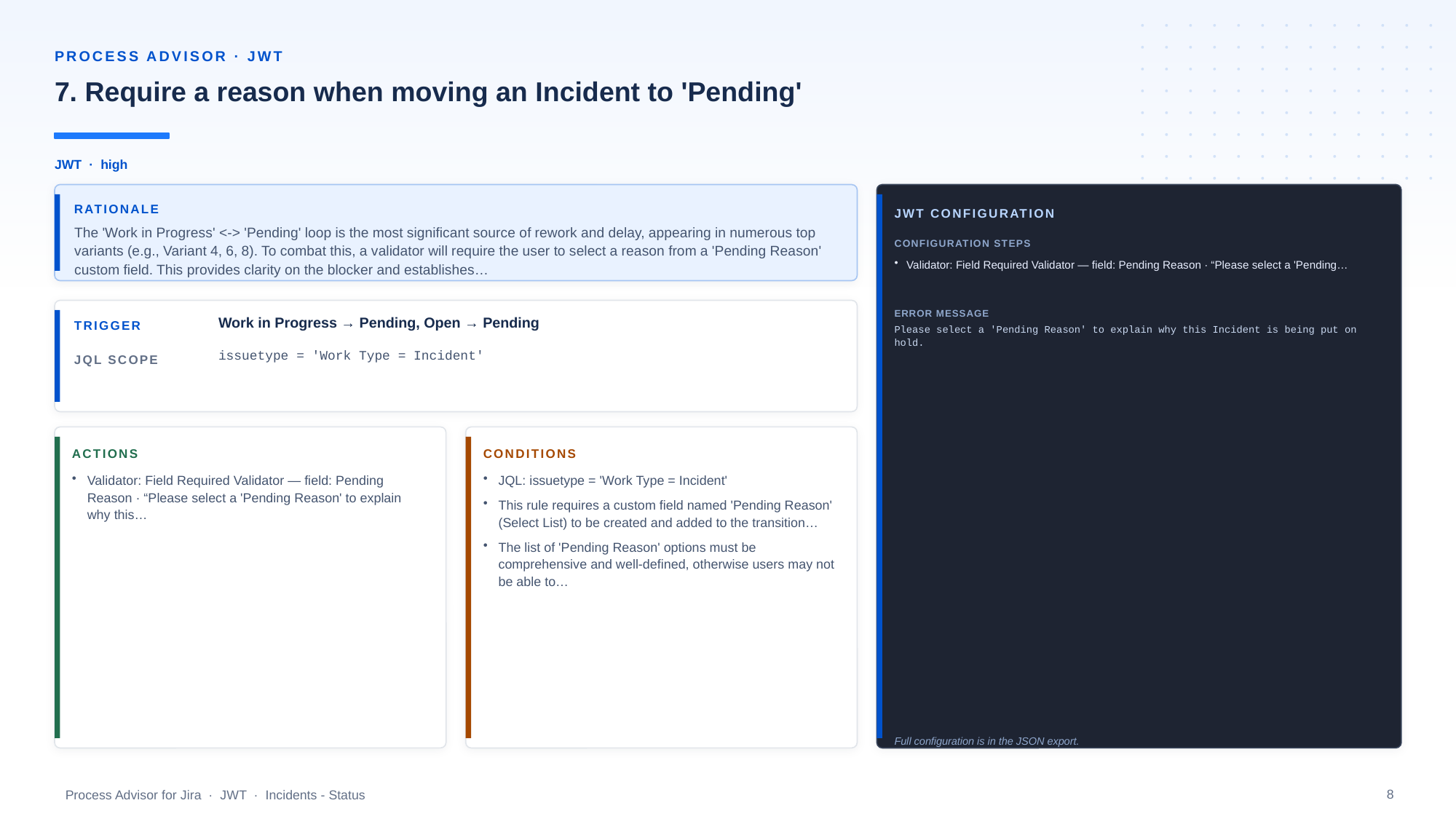

PROCESS ADVISOR · JWT

7. Require a reason when moving an Incident to 'Pending'

JWT  ·  high

RATIONALE
JWT CONFIGURATION
The 'Work in Progress' <-> 'Pending' loop is the most significant source of rework and delay, appearing in numerous top variants (e.g., Variant 4, 6, 8). To combat this, a validator will require the user to select a reason from a 'Pending Reason' custom field. This provides clarity on the blocker and establishes…
CONFIGURATION STEPS
Validator: Field Required Validator — field: Pending Reason · “Please select a 'Pending…

ERROR MESSAGE

Work in Progress → Pending, Open → Pending
TRIGGER
Please select a 'Pending Reason' to explain why this Incident is being put on hold.
issuetype = 'Work Type = Incident'
JQL SCOPE

ACTIONS
CONDITIONS
Validator: Field Required Validator — field: Pending Reason · “Please select a 'Pending Reason' to explain why this…
JQL: issuetype = 'Work Type = Incident'
This rule requires a custom field named 'Pending Reason' (Select List) to be created and added to the transition…
The list of 'Pending Reason' options must be comprehensive and well-defined, otherwise users may not be able to…
Full configuration is in the JSON export.
8